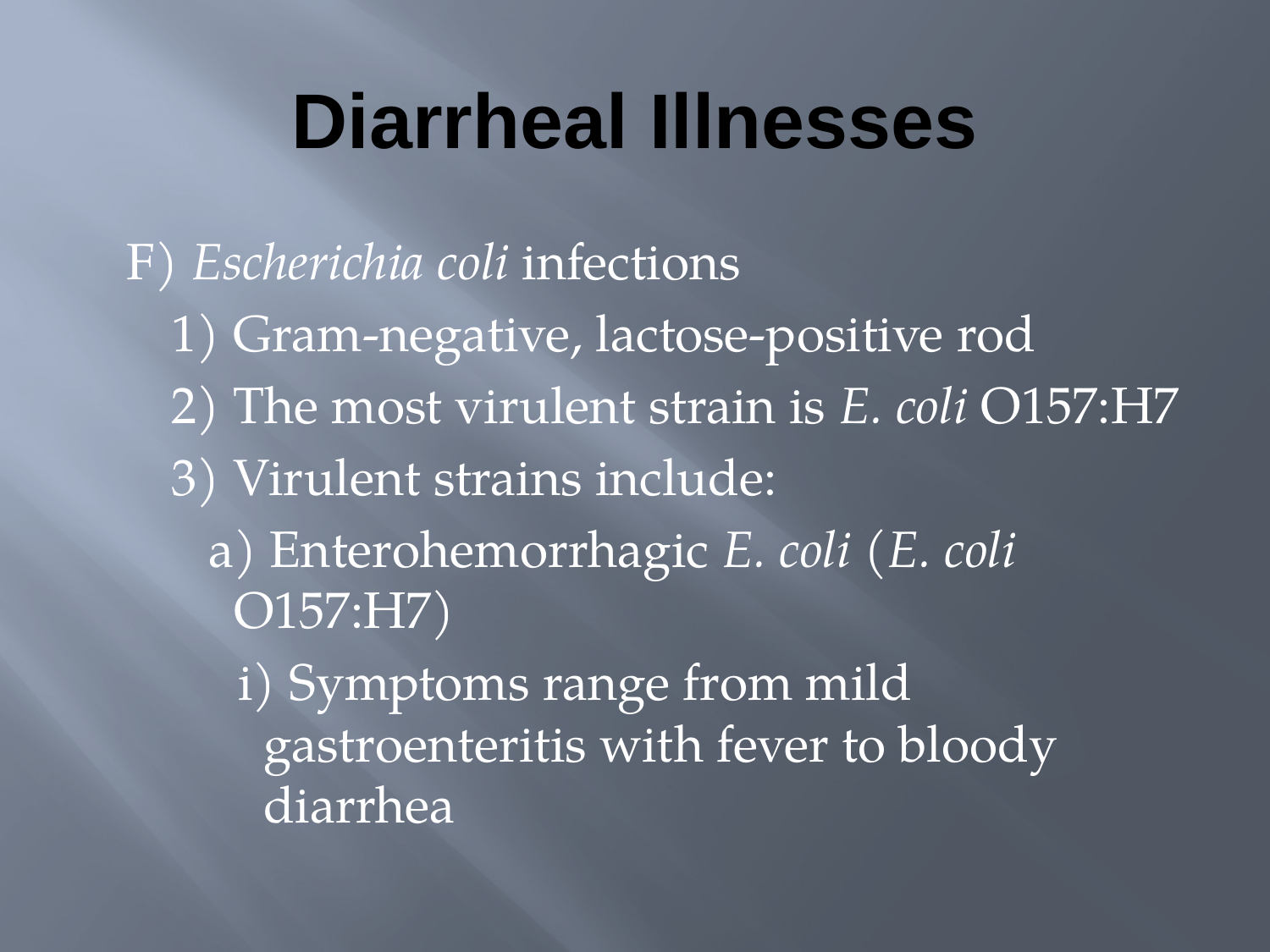

# Diarrheal Illnesses
F) Escherichia coli infections
1) Gram-negative, lactose-positive rod
2) The most virulent strain is E. coli O157:H7
3) Virulent strains include:
a) Enterohemorrhagic E. coli (E. coli O157:H7)
i) Symptoms range from mild gastroenteritis with fever to bloody diarrhea